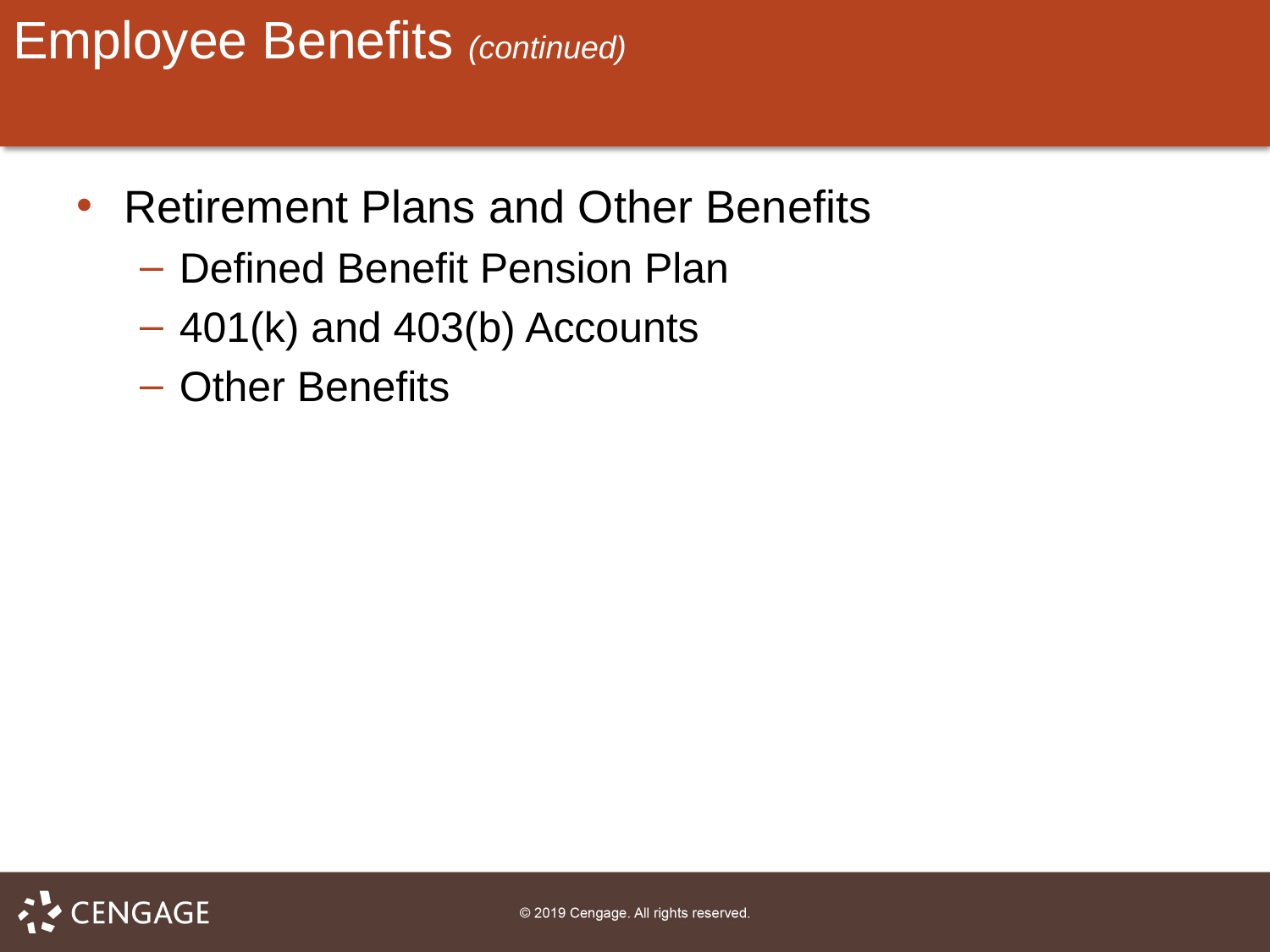

# Employee Benefits (continued)
Retirement Plans and Other Benefits
Defined Benefit Pension Plan
401(k) and 403(b) Accounts
Other Benefits